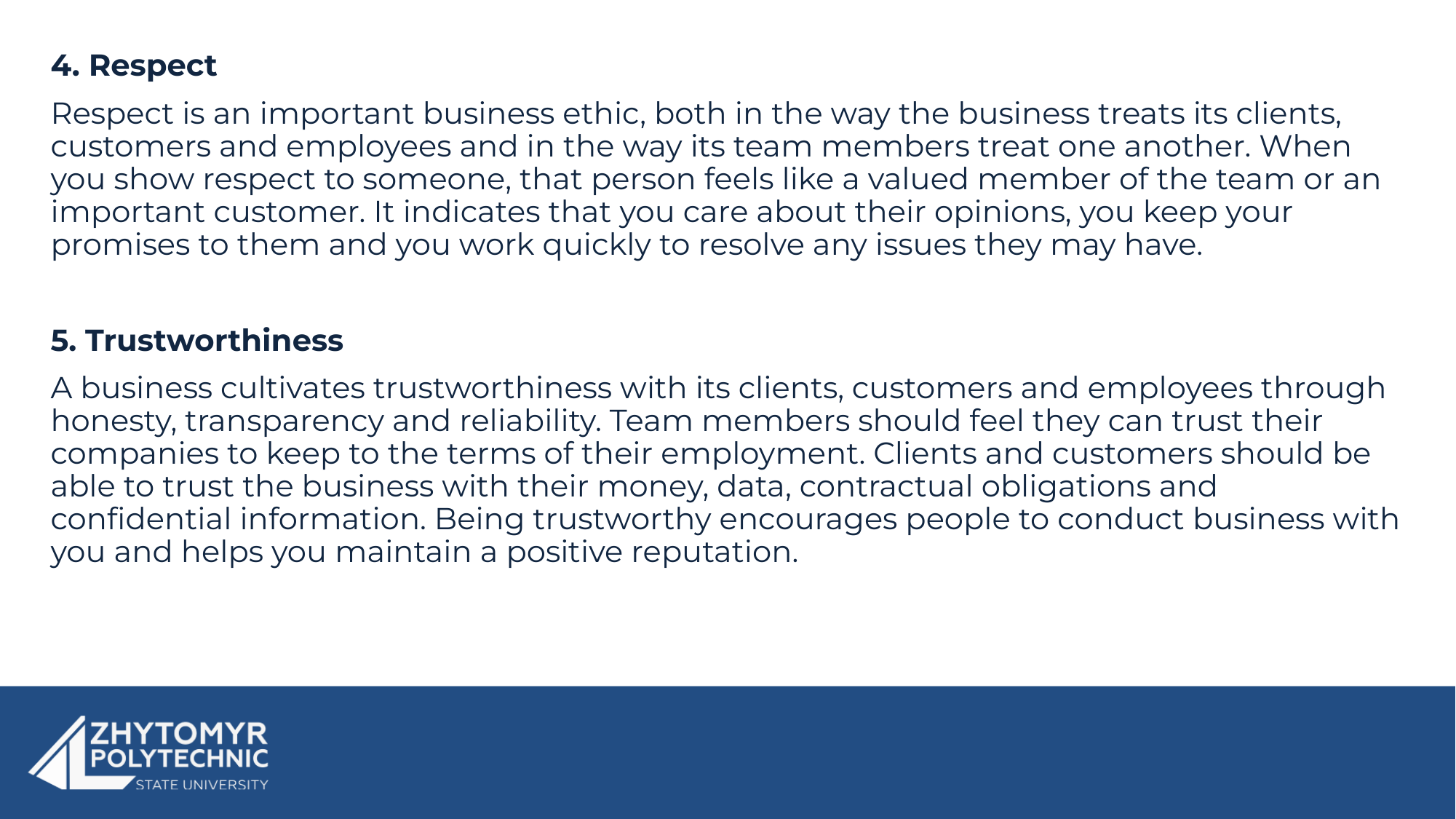

4. Respect
Respect is an important business ethic, both in the way the business treats its clients, customers and employees and in the way its team members treat one another. When you show respect to someone, that person feels like a valued member of the team or an important customer. It indicates that you care about their opinions, you keep your promises to them and you work quickly to resolve any issues they may have.

5. Trustworthiness
A business cultivates trustworthiness with its clients, customers and employees through honesty, transparency and reliability. Team members should feel they can trust their companies to keep to the terms of their employment. Clients and customers should be able to trust the business with their money, data, contractual obligations and confidential information. Being trustworthy encourages people to conduct business with you and helps you maintain a positive reputation.